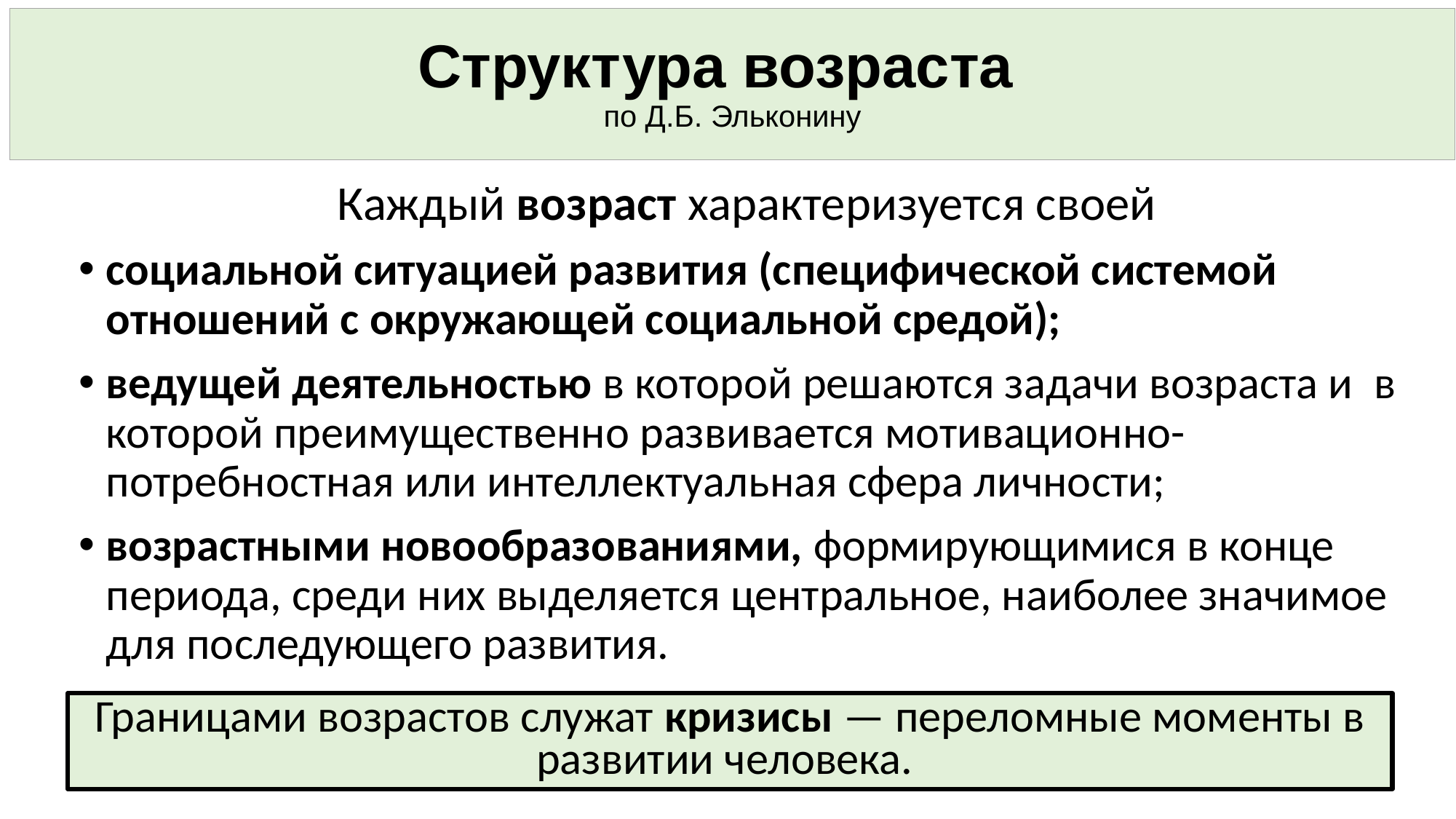

# Структура возраста по Д.Б. Эльконину
Каждый возраст характеризуется своей
социальной ситуацией развития (специфической системой отношений с окружающей социальной средой);
ведущей деятельностью в которой решаются задачи возраста и  в которой преимущественно развивается мотивационно-потребностная или интеллектуальная сфера личности;
возрастными новообразованиями, формирующимися в конце периода, среди них выделяется центральное, наиболее значимое для последующего развития.
Границами возрастов служат кризисы — переломные моменты в развитии человека.